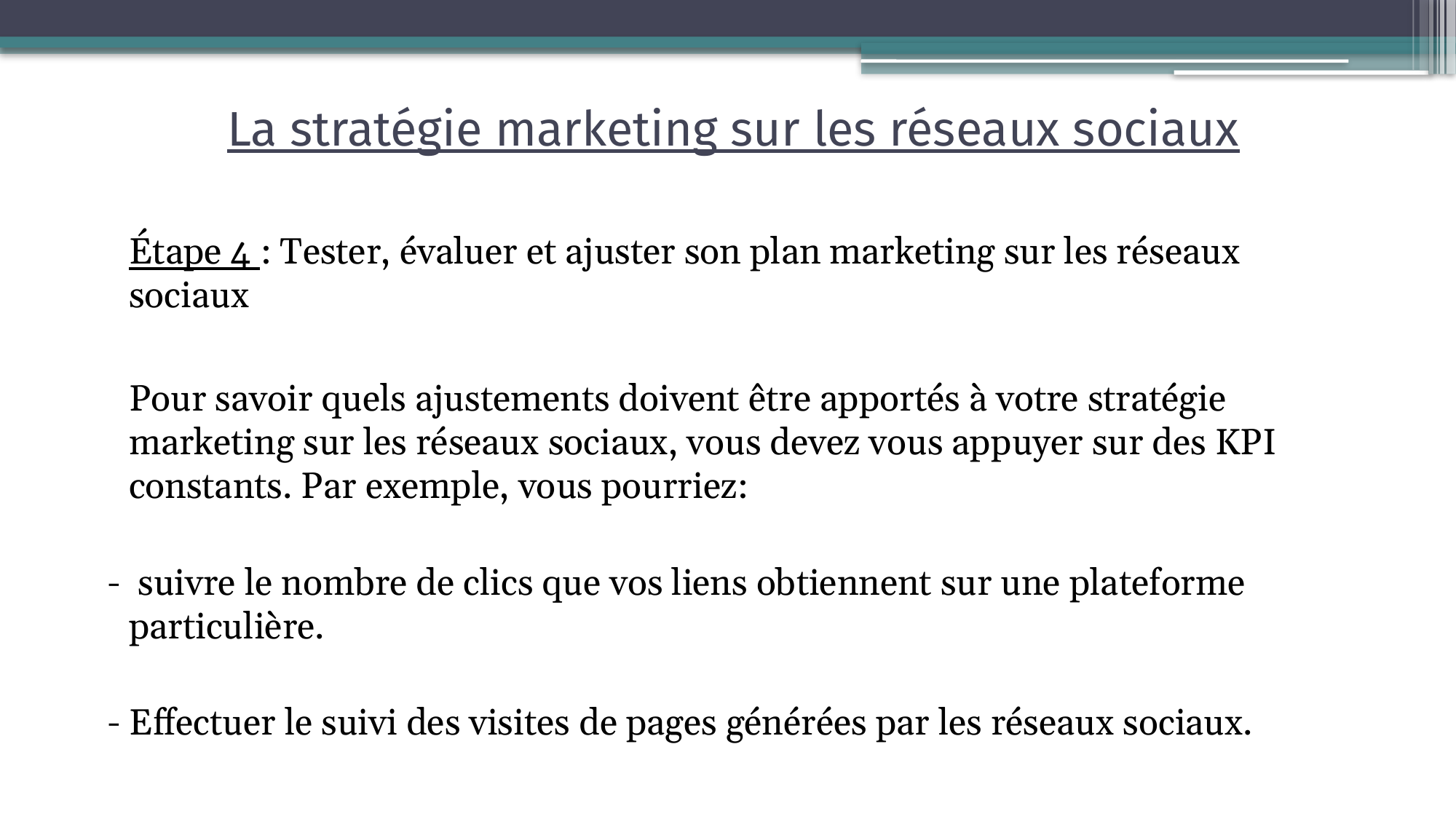

# La stratégie marketing sur les réseaux sociaux
	Étape 4 : Tester, évaluer et ajuster son plan marketing sur les réseaux sociaux

	Pour savoir quels ajustements doivent être apportés à votre stratégie marketing sur les réseaux sociaux, vous devez vous appuyer sur des KPI constants. Par exemple, vous pourriez:

 -  suivre le nombre de clics que vos liens obtiennent sur une plateforme particulière.

 - Effectuer le suivi des visites de pages générées par les réseaux sociaux.